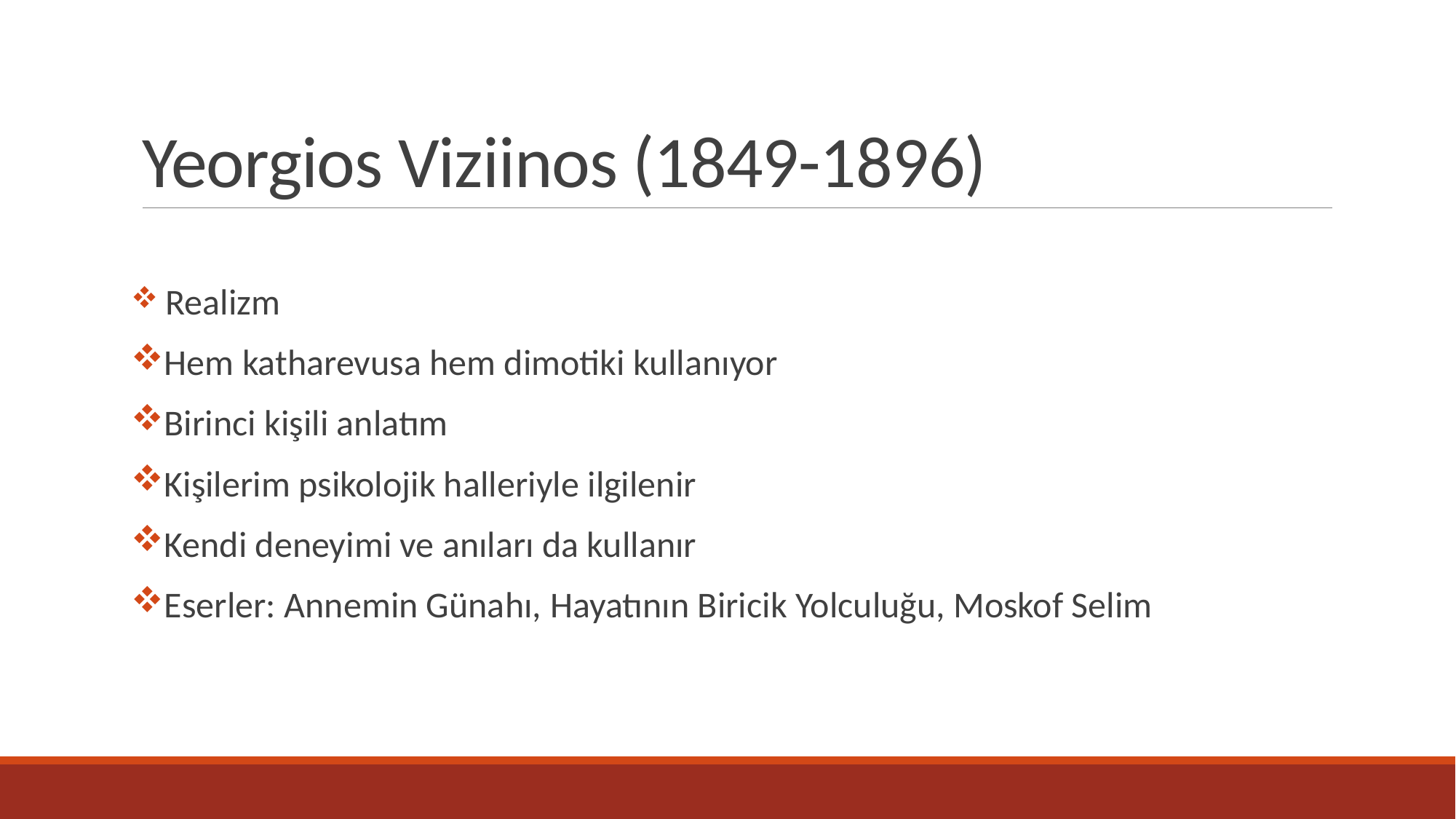

# Yeorgios Viziinos (1849-1896)

 Realizm
Hem katharevusa hem dimotiki kullanıyor
Birinci kişili anlatım
Kişilerim psikolojik halleriyle ilgilenir
Kendi deneyimi ve anıları da kullanır
Eserler: Annemin Günahı, Hayatının Biricik Yolculuğu, Moskof Selim